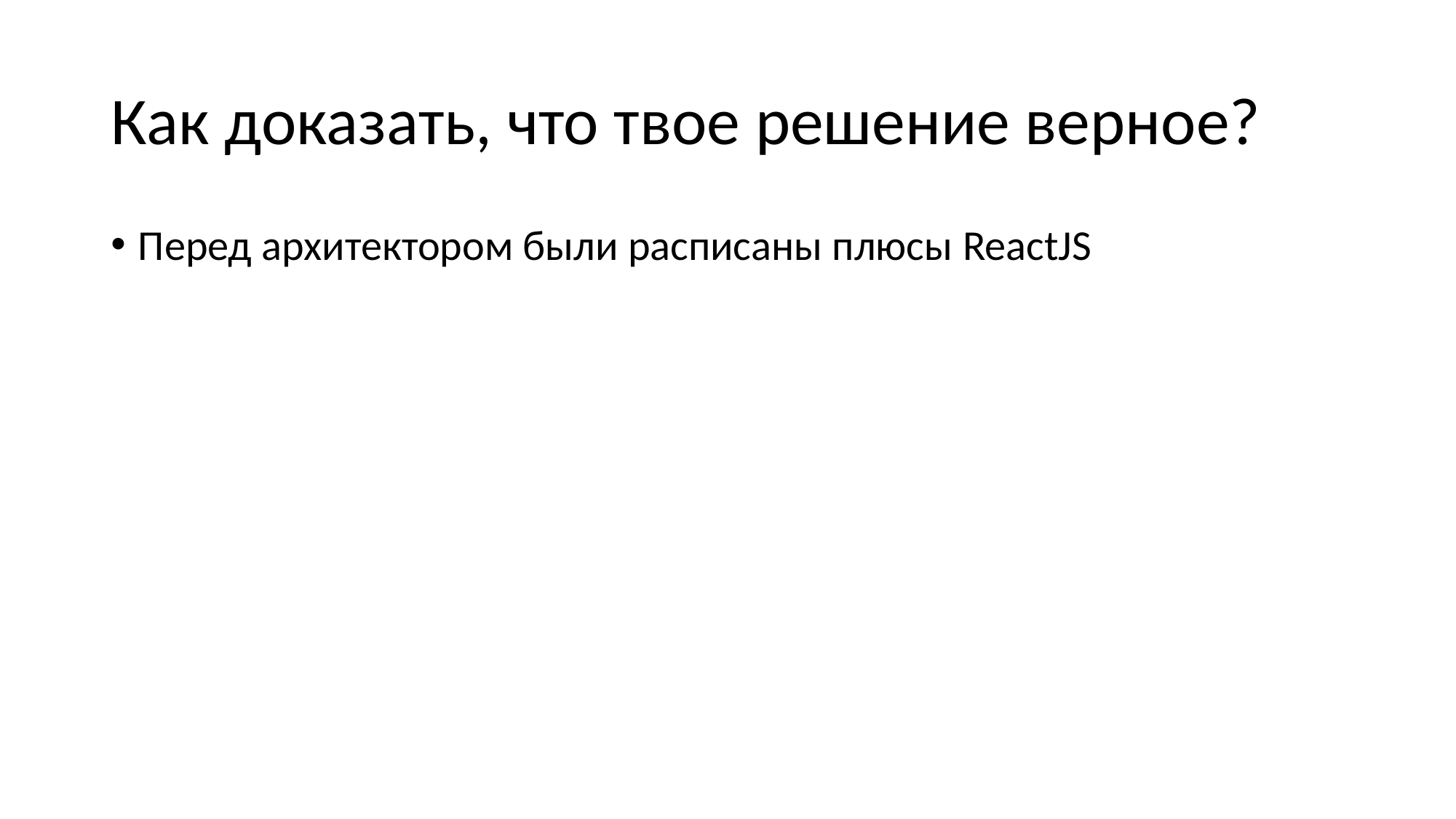

# Как доказать, что твое решение верное?
Перед архитектором были расписаны плюсы ReactJS